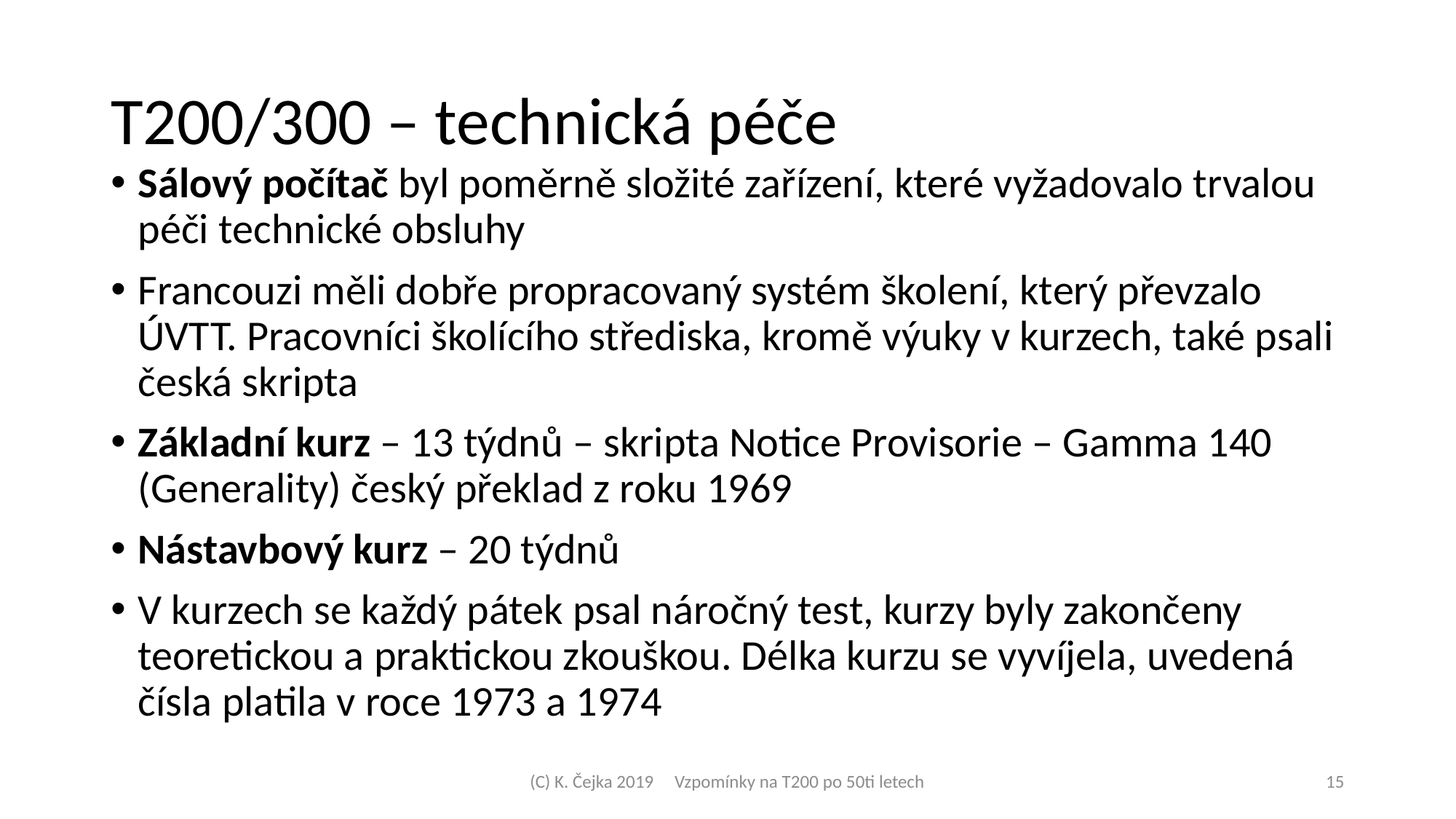

T200/300 – technická péče
Sálový počítač byl poměrně složité zařízení, které vyžadovalo trvalou péči technické obsluhy
Francouzi měli dobře propracovaný systém školení, který převzalo ÚVTT. Pracovníci školícího střediska, kromě výuky v kurzech, také psali česká skripta
Základní kurz – 13 týdnů – skripta Notice Provisorie – Gamma 140 (Generality) český překlad z roku 1969
Nástavbový kurz – 20 týdnů
V kurzech se každý pátek psal náročný test, kurzy byly zakončeny teoretickou a praktickou zkouškou. Délka kurzu se vyvíjela, uvedená čísla platila v roce 1973 a 1974
(C) K. Čejka 2019     Vzpomínky na T200 po 50ti letech
15